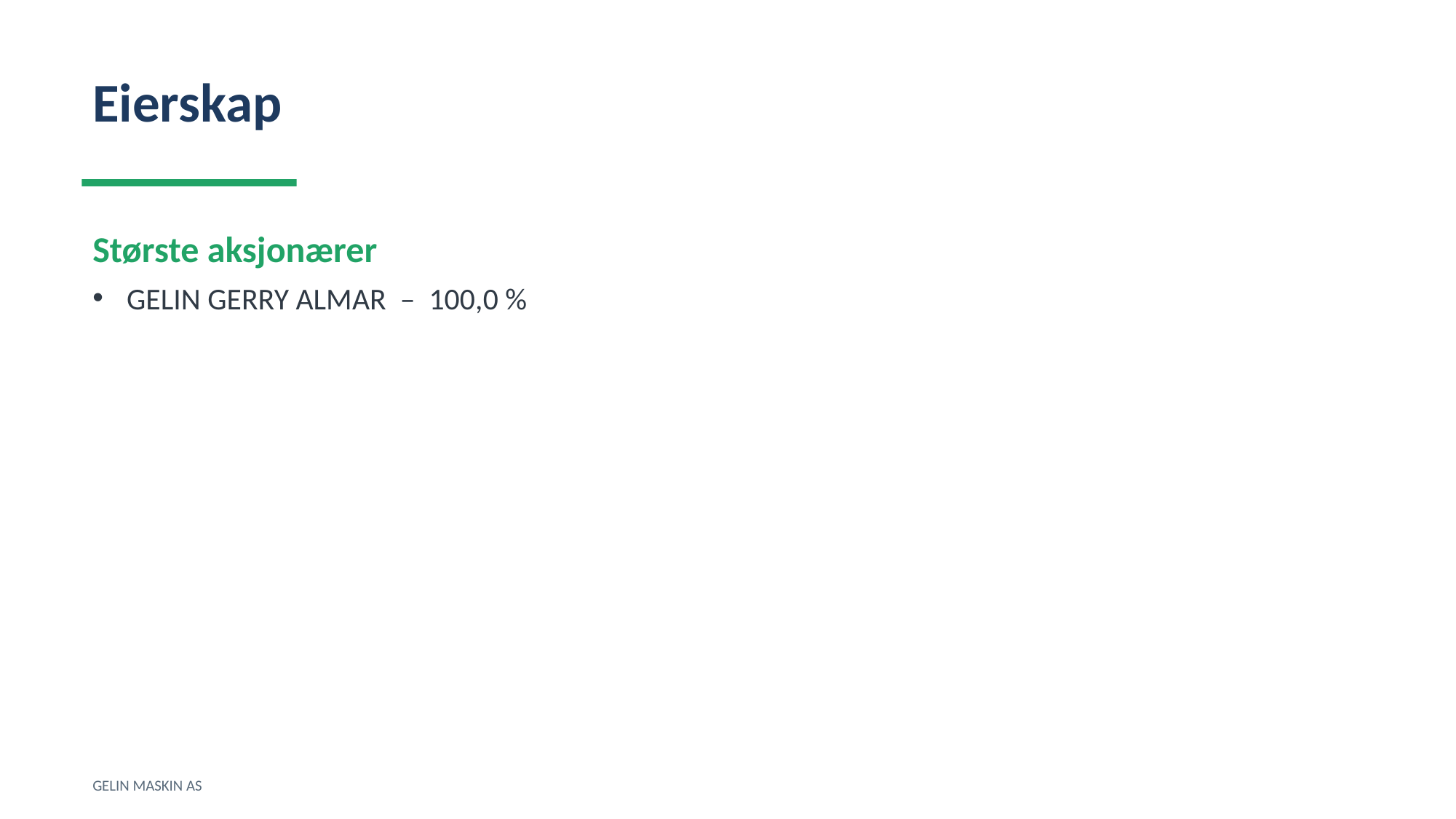

Eierskap

Største aksjonærer
GELIN GERRY ALMAR  –  100,0 %
GELIN MASKIN AS